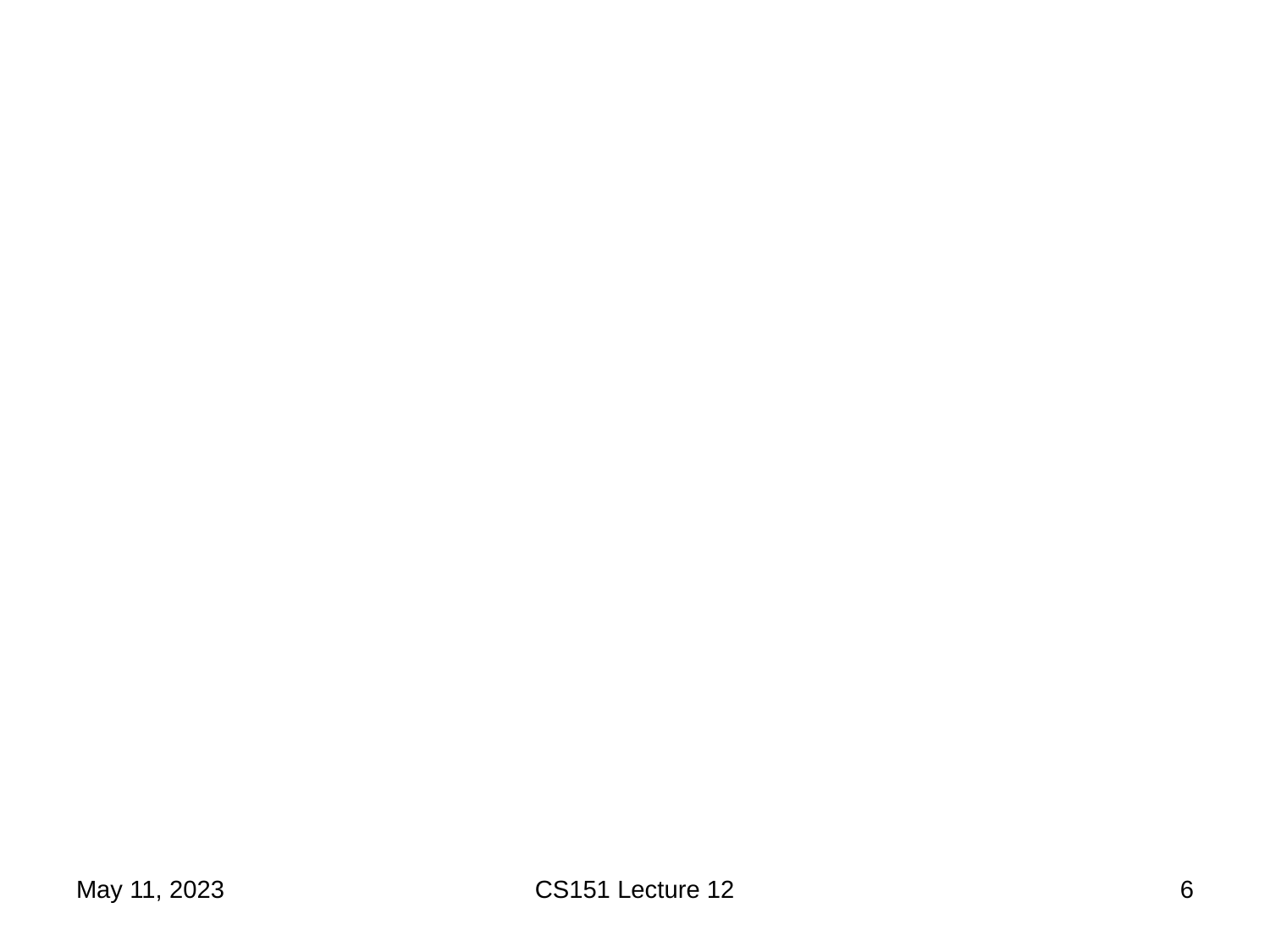

#

May 11, 2023
CS151 Lecture 12
6